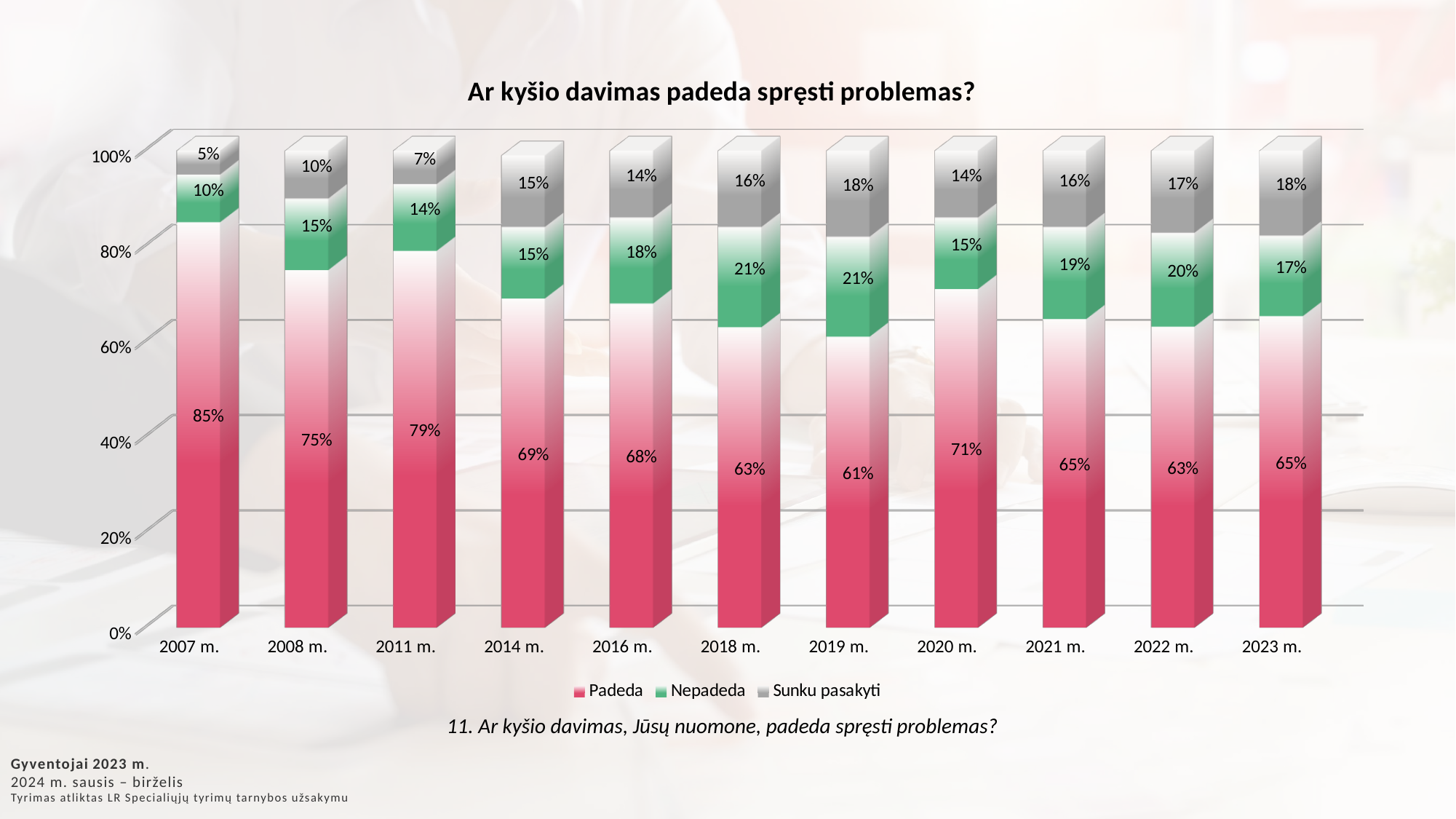

[unsupported chart]

11. Ar kyšio davimas, Jūsų nuomone, padeda spręsti problemas?
Gyventojai 2023 m.
2024 m. sausis – birželis
Tyrimas atliktas LR Specialiųjų tyrimų tarnybos užsakymu